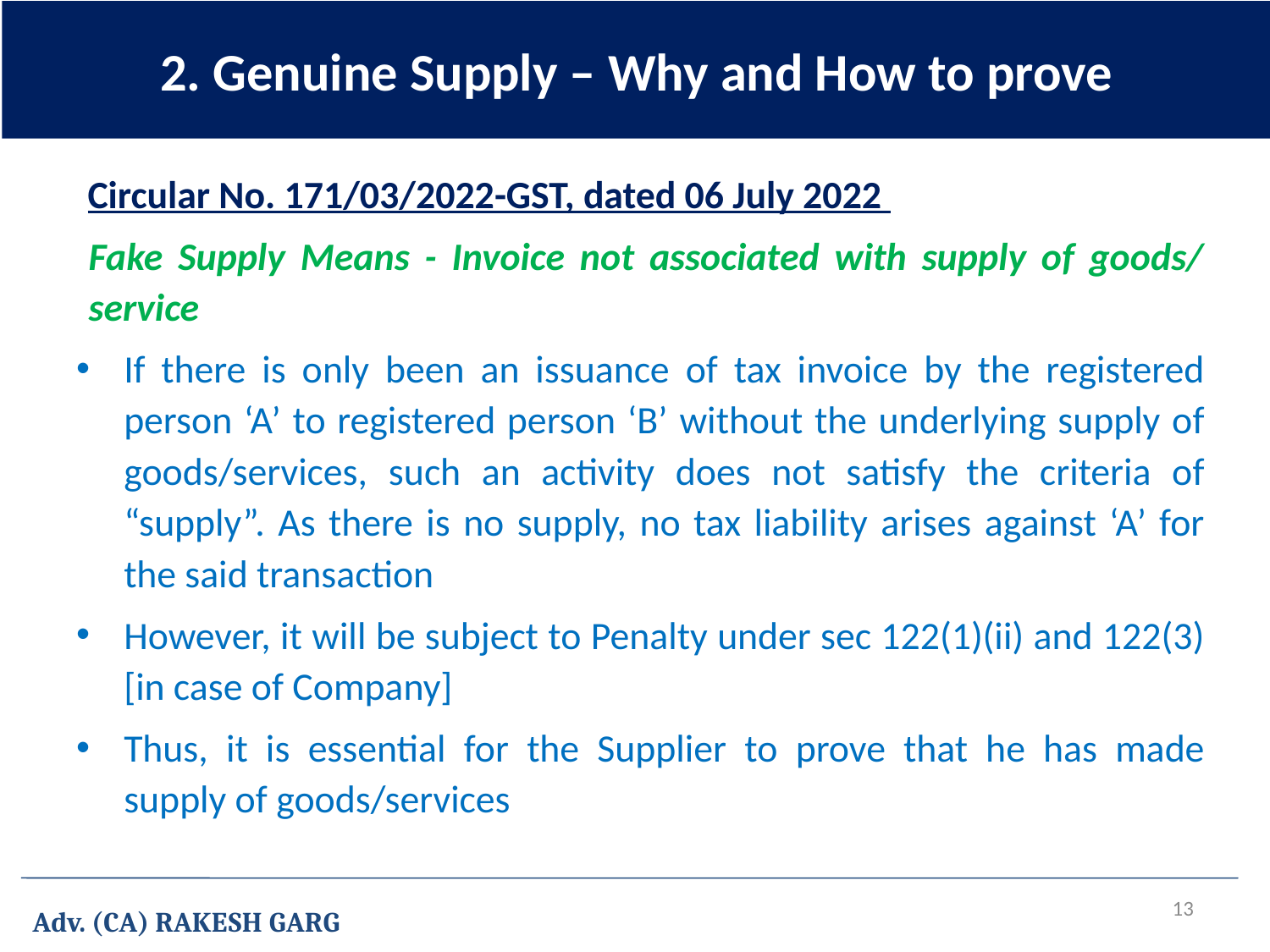

2. Genuine Supply – Why and How to prove
Circular No. 171/03/2022-GST, dated 06 July 2022
Fake Supply Means - Invoice not associated with supply of goods/ service
If there is only been an issuance of tax invoice by the registered person ‘A’ to registered person ‘B’ without the underlying supply of goods/services, such an activity does not satisfy the criteria of “supply”. As there is no supply, no tax liability arises against ‘A’ for the said transaction
However, it will be subject to Penalty under sec 122(1)(ii) and 122(3) [in case of Company]
Thus, it is essential for the Supplier to prove that he has made supply of goods/services
13
Adv. (CA) RAKESH GARG